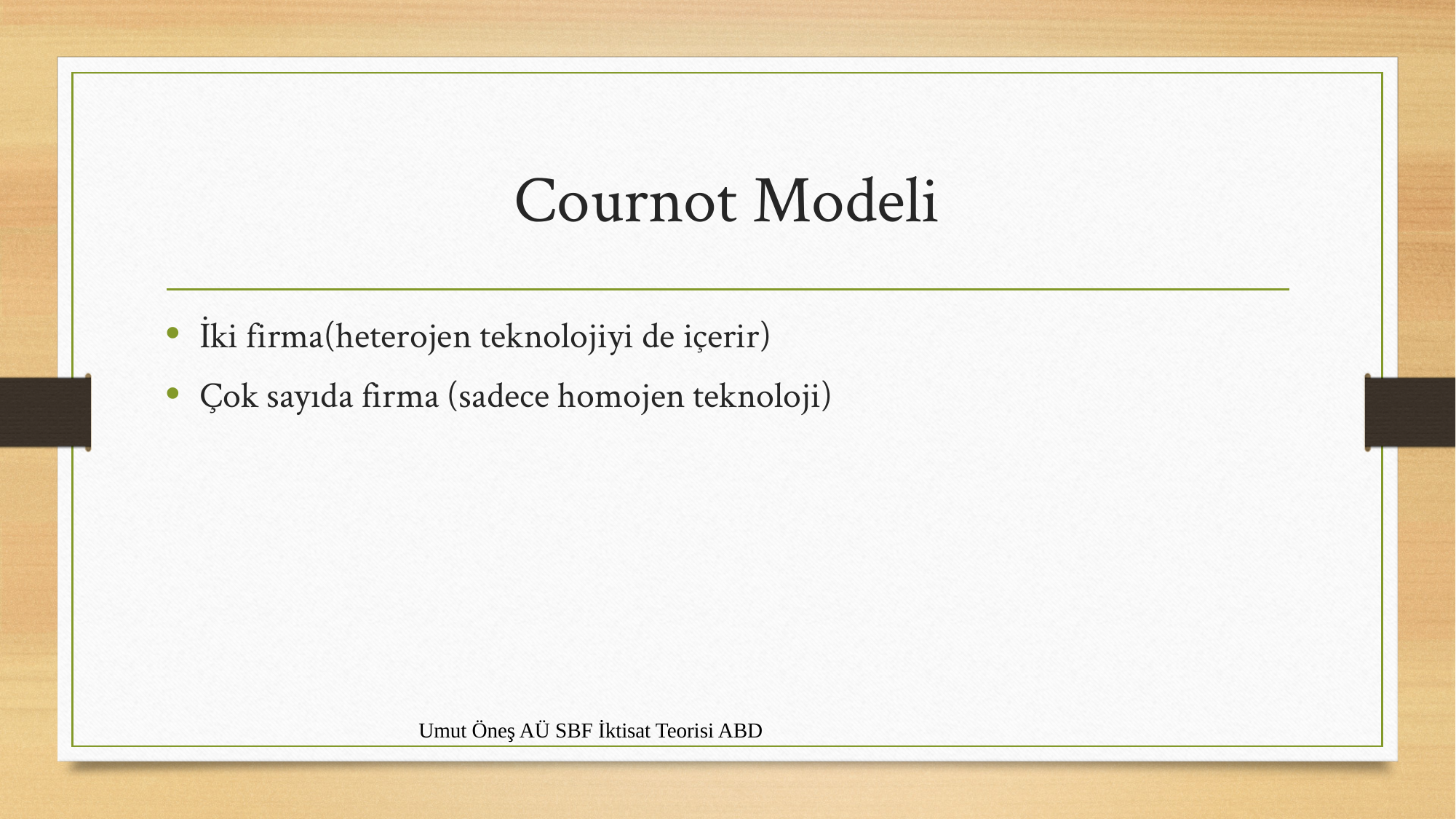

# Cournot Modeli
İki firma(heterojen teknolojiyi de içerir)
Çok sayıda firma (sadece homojen teknoloji)
Umut Öneş AÜ SBF İktisat Teorisi ABD